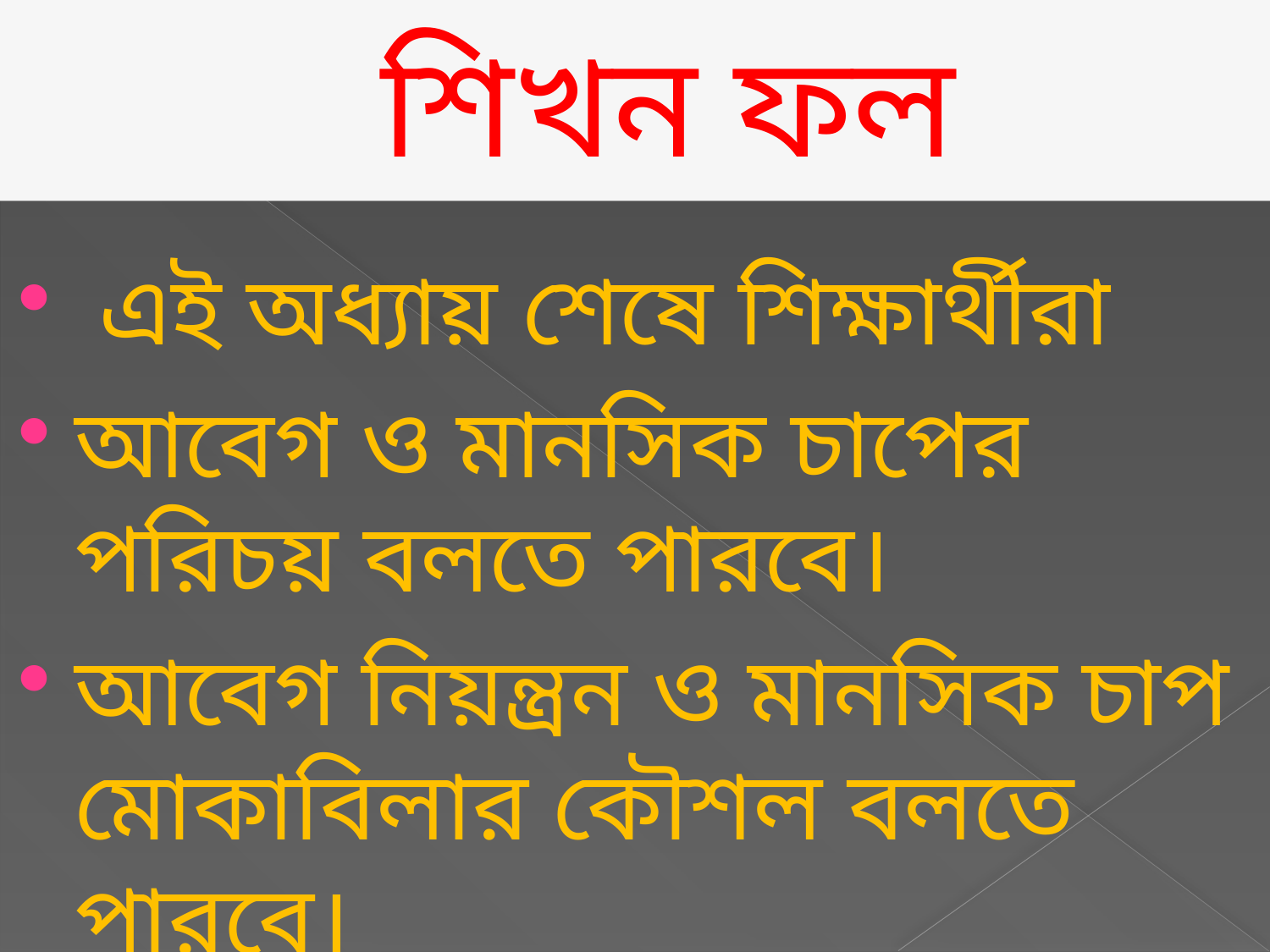

# শিখন ফল
 এই অধ্যায় শেষে শিক্ষার্থীরা
আবেগ ও মানসিক চাপের পরিচয় বলতে পারবে।
আবেগ নিয়ন্ত্রন ও মানসিক চাপ মোকাবিলার কৌশল বলতে পারবে।